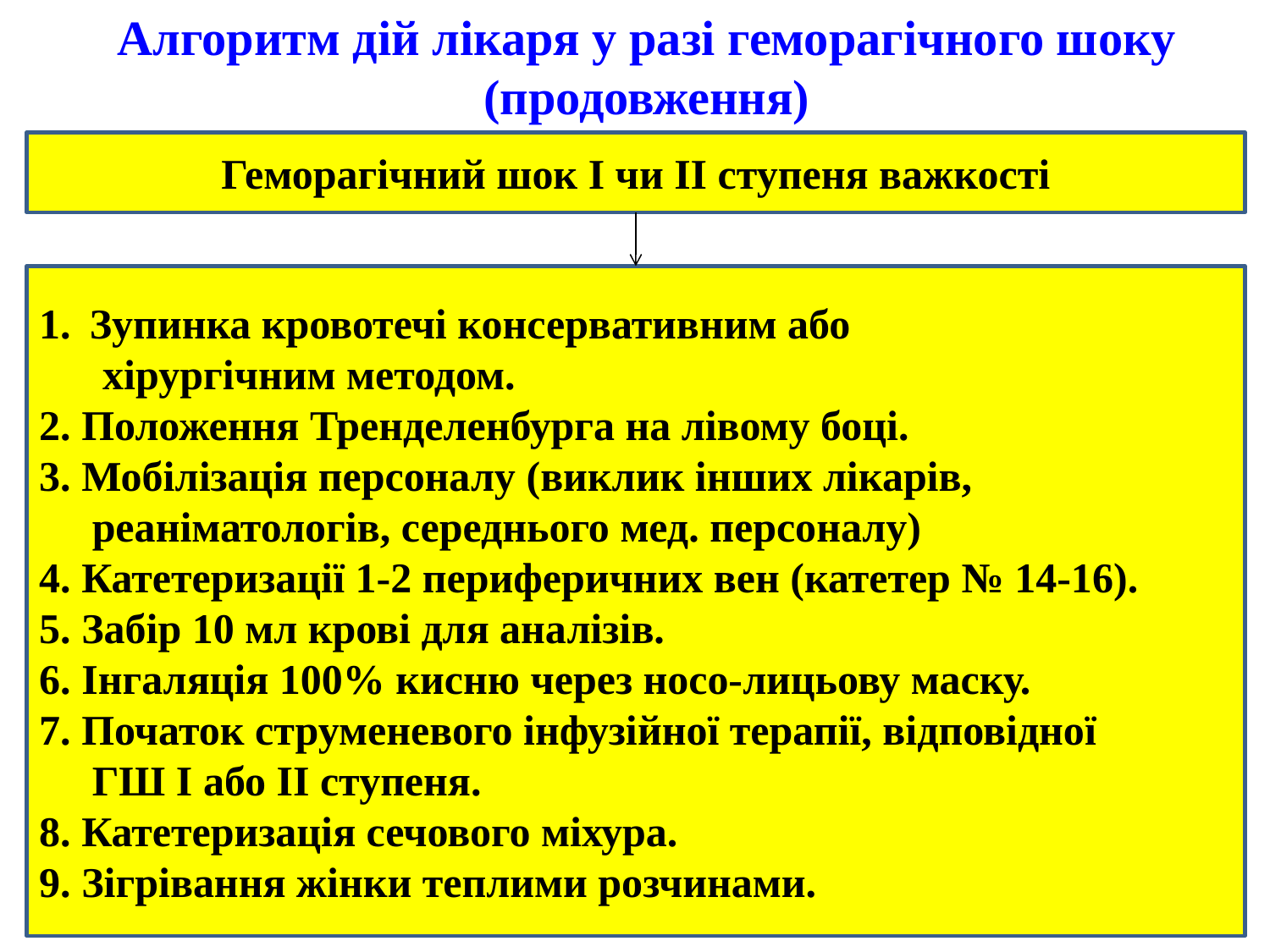

Алгоритм дій лікаря у разі геморагічного шоку (продовження)
Геморагічний шок І чи ІІ ступеня важкості
Зупинка кровотечі консервативним або
      хірургічним методом.
2. Положення Тренделенбурга на лівому боці.
3. Мобілізація персоналу (виклик інших лікарів,
     реаніматологів, середнього мед. персоналу)
4. Катетеризації 1-2 периферичних вен (катетер № 14-16).
5. Забір 10 мл крові для аналізів.
6. Інгаляція 100% кисню через носо-лицьову маску.
7. Початок струменевого інфузійної терапії, відповідної
     ГШ I або II ступеня.
8. Катетеризація сечового міхура.
9. Зігрівання жінки теплими розчинами.